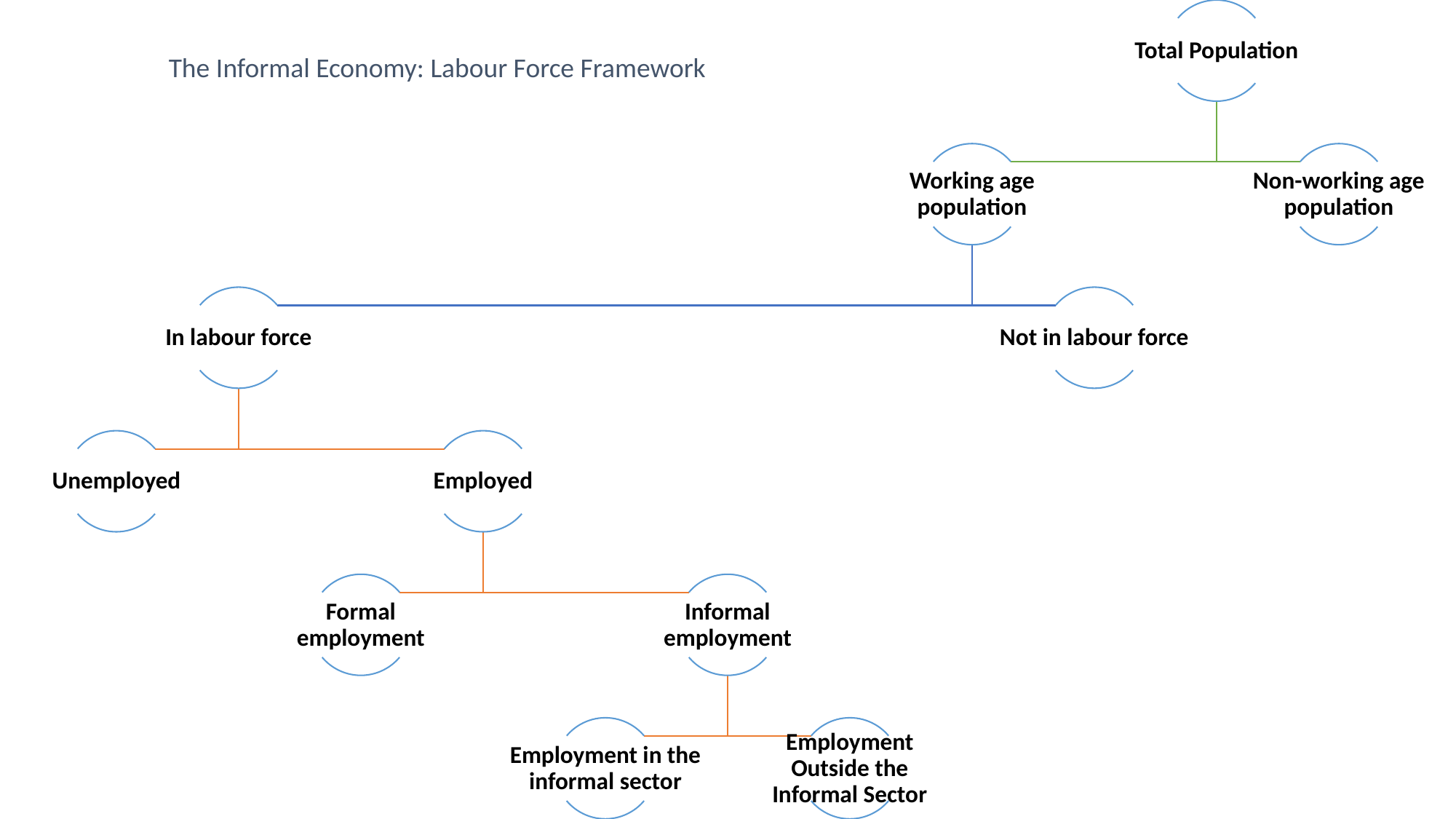

Total Population
Working age population
In labour force
Unemployed
Employed
Formal employment
Informal employment
Employment in the informal sector
Employment Outside the Informal Sector
Not in labour force
Non-working age population
The Informal Economy: Labour Force Framework